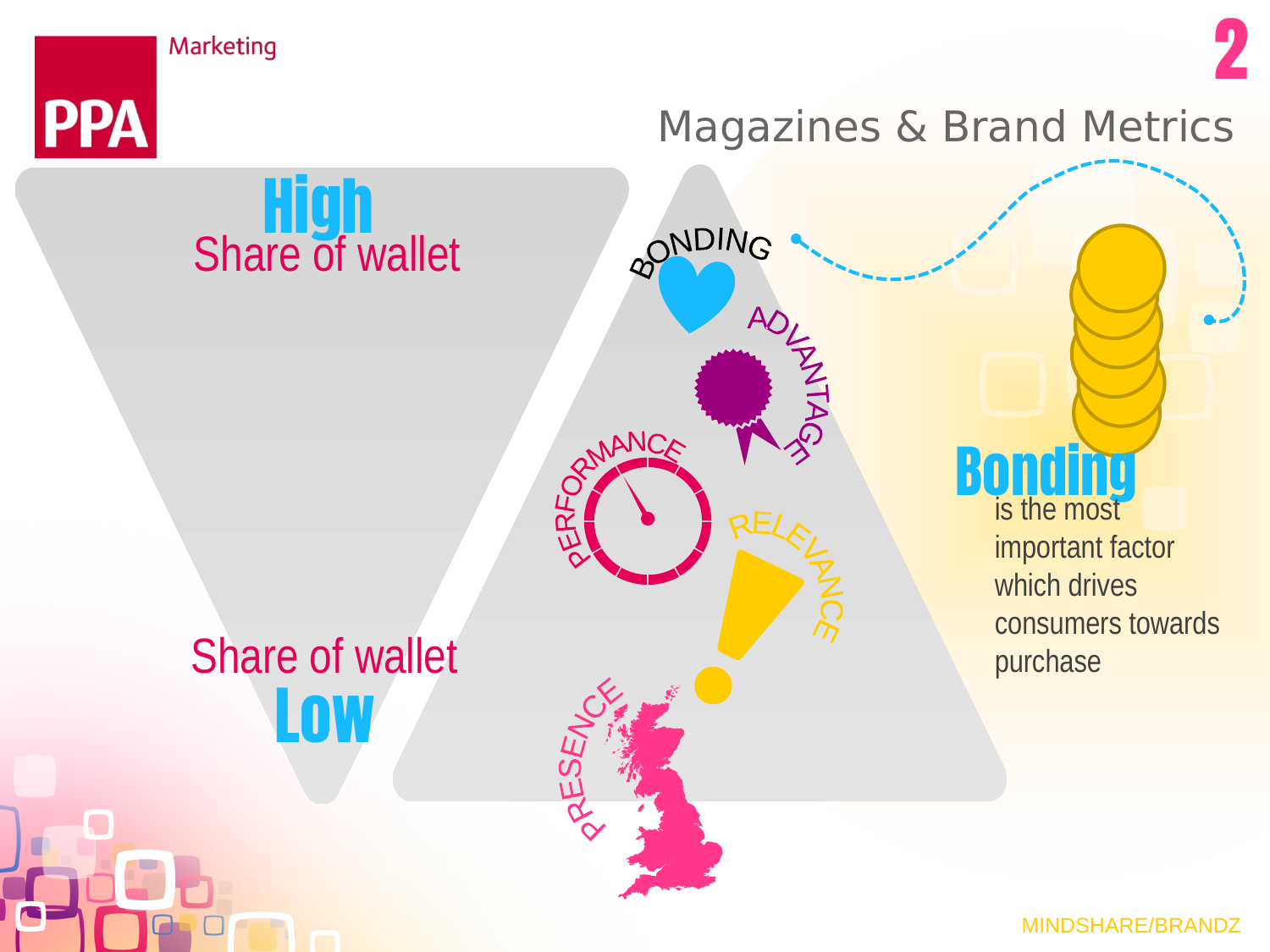

2
# Magazines & Brand Metrics

High
Share of wallet

BONDING

ADVANTAGE

PERFORMANCE

Bonding
is the most important factor which drives consumers towards purchase
RELEVANCE

Share of wallet
PRESENCE

Low
MINDSHARE/BRANDZ